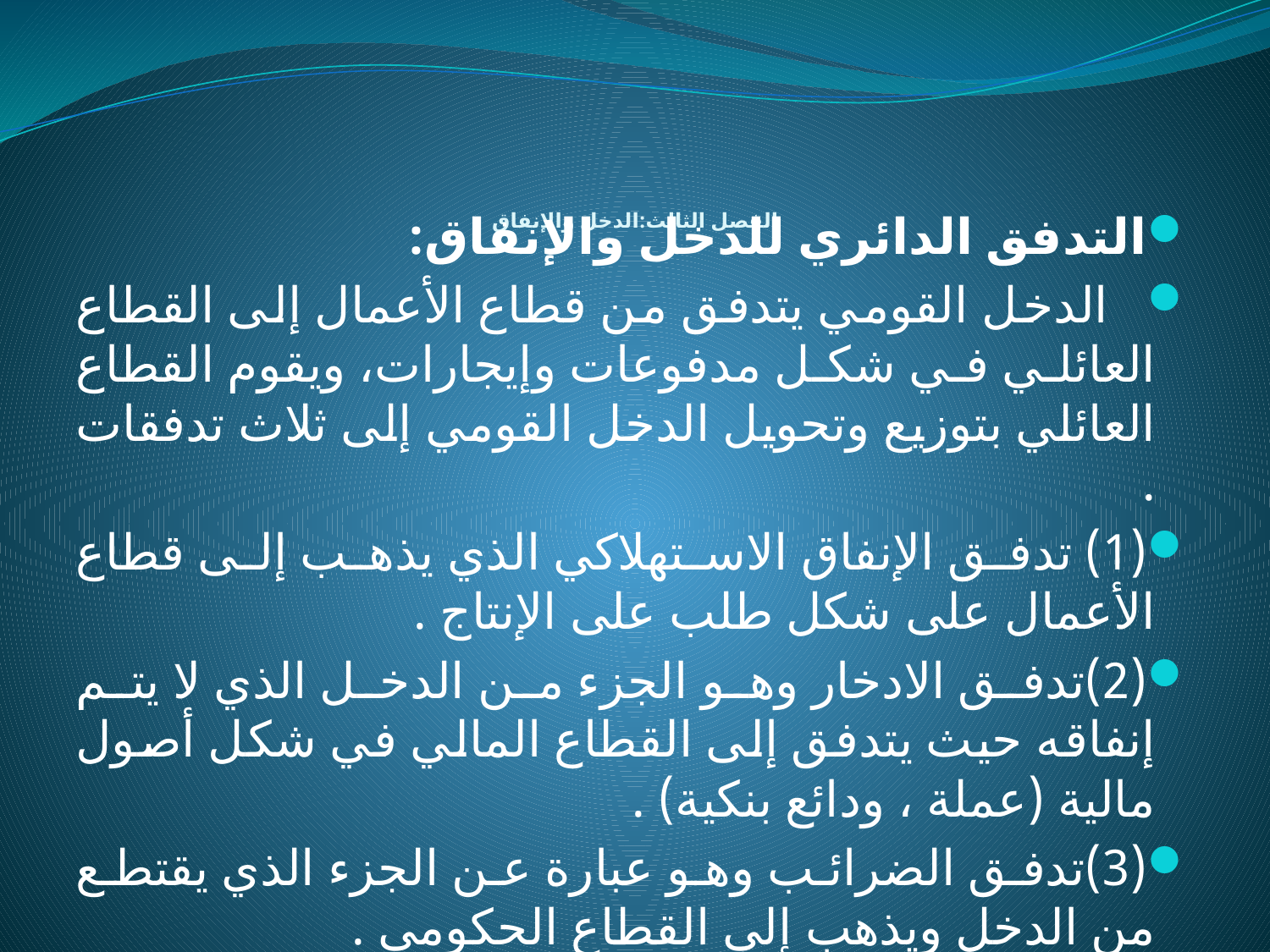

# الفصل الثالث:الدخل والإنفاق
التدفق الدائري للدخل والإنفاق:
   الدخل القومي يتدفق من قطاع الأعمال إلى القطاع العائلي في شكل مدفوعات وإيجارات، ويقوم القطاع العائلي بتوزيع وتحويل الدخل القومي إلى ثلاث تدفقات .
(1) تدفق الإنفاق الاستهلاكي الذي يذهب إلى قطاع الأعمال على شكل طلب على الإنتاج .
(2)تدفق الادخار وهو الجزء من الدخل الذي لا يتم إنفاقه حيث يتدفق إلى القطاع المالي في شكل أصول مالية (عملة ، ودائع بنكية) .
(3)تدفق الضرائب وهو عبارة عن الجزء الذي يقتطع من الدخل ويذهب إلى القطاع الحكومي .